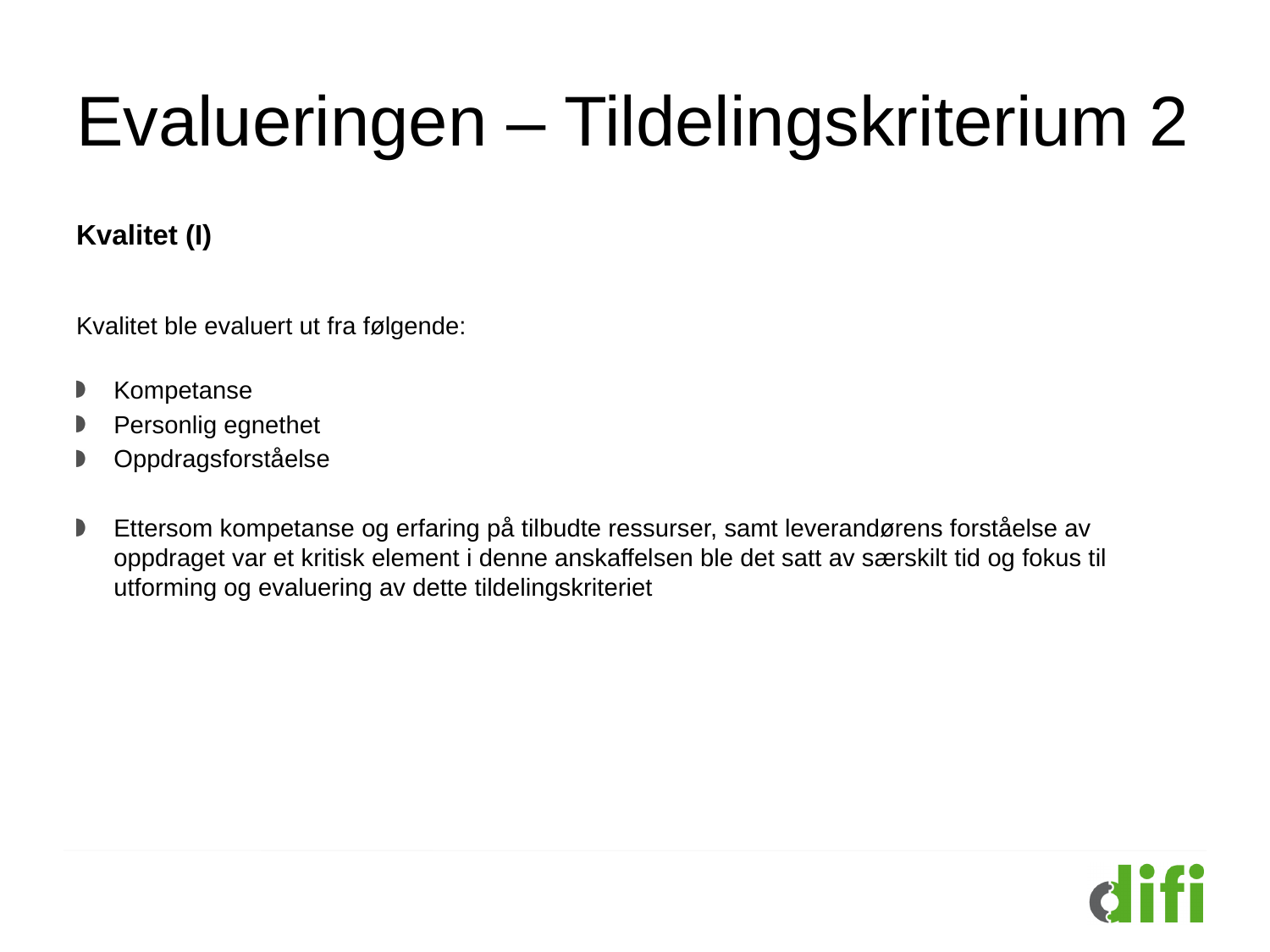

# Evalueringen – Tildelingskriterium 2
Kvalitet (I)
Kvalitet ble evaluert ut fra følgende:
Kompetanse
Personlig egnethet
Oppdragsforståelse

Ettersom kompetanse og erfaring på tilbudte ressurser, samt leverandørens forståelse av oppdraget var et kritisk element i denne anskaffelsen ble det satt av særskilt tid og fokus til utforming og evaluering av dette tildelingskriteriet